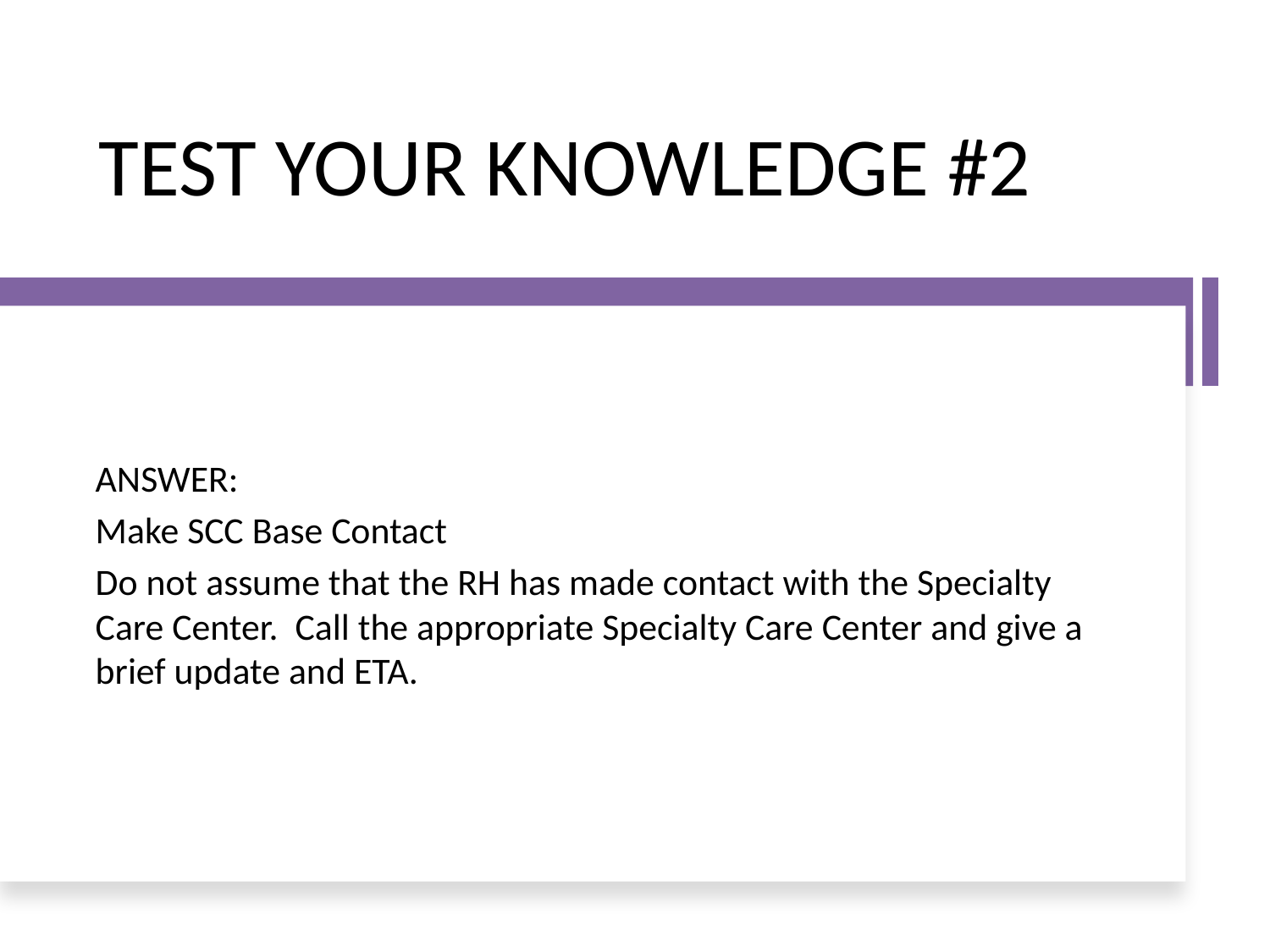

# TEST YOUR KNOWLEDGE #2

ANSWER:
Make SCC Base Contact
Do not assume that the RH has made contact with the Specialty Care Center.  Call the appropriate Specialty Care Center and give a brief update and ETA.